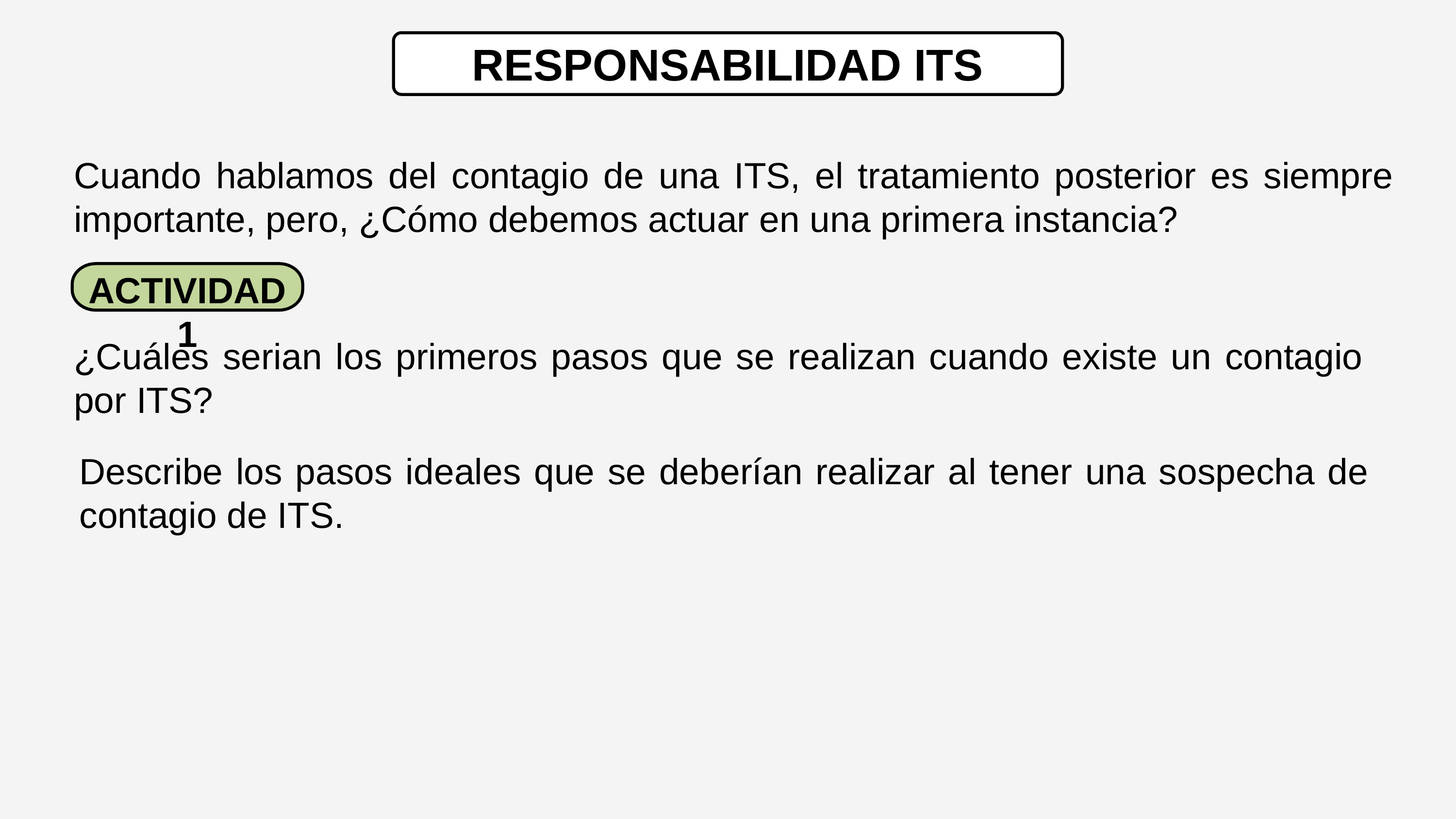

RESPONSABILIDAD ITS

Cuando hablamos del contagio de una ITS, el tratamiento posterior es siempre importante, pero, ¿Cómo debemos actuar en una primera instancia?

ACTIVIDAD 1
¿Cuáles serian los primeros pasos que se realizan cuando existe un contagio por ITS?
Describe los pasos ideales que se deberían realizar al tener una sospecha de contagio de ITS.